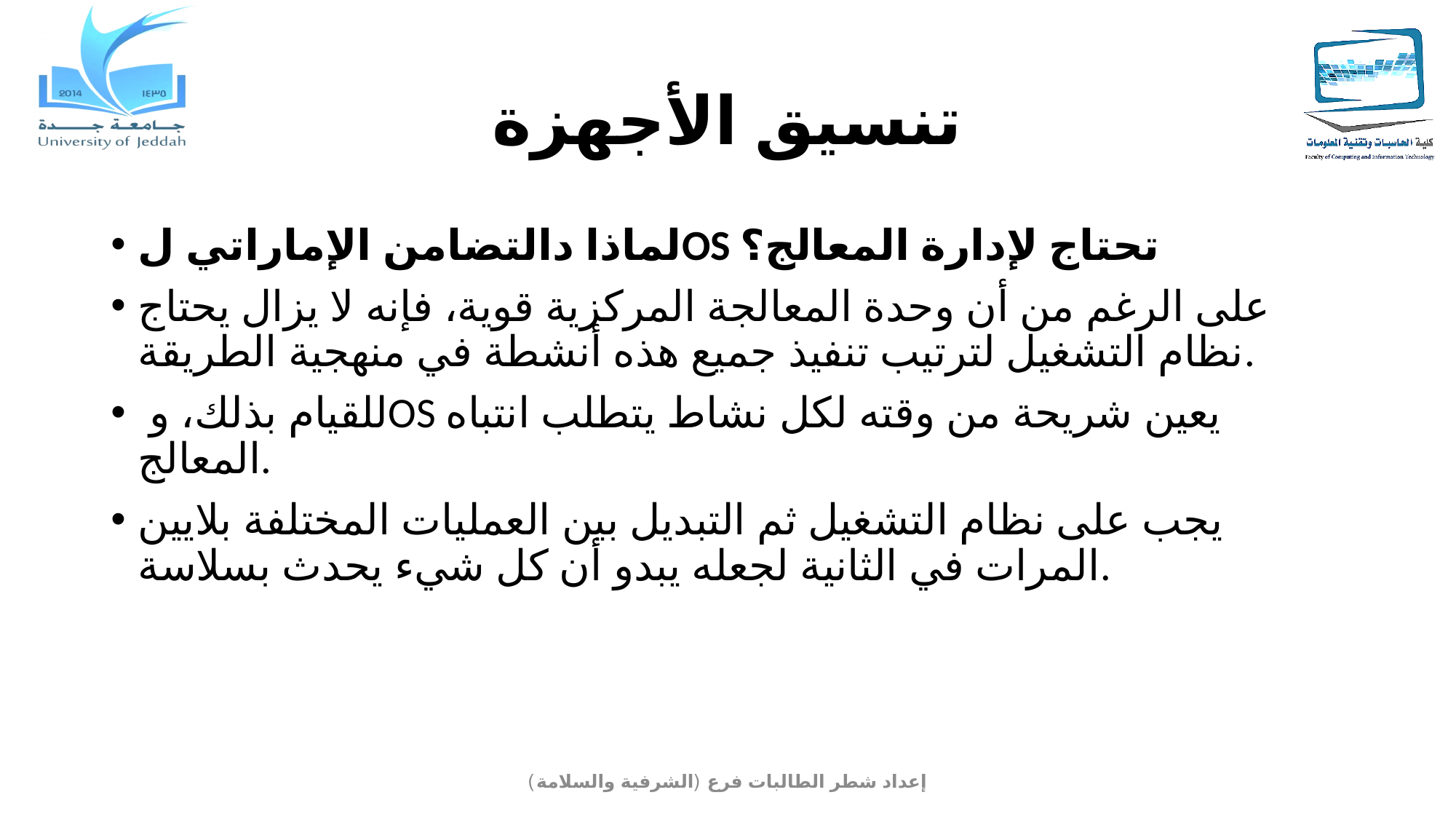

# تنسيق الأجهزة
لماذا دالتضامن الإماراتي لOS تحتاج لإدارة المعالج؟
على الرغم من أن وحدة المعالجة المركزية قوية، فإنه لا يزال يحتاج نظام التشغيل لترتيب تنفيذ جميع هذه أنشطة في منهجية الطريقة.
 للقيام بذلك، وOS يعين شريحة من وقته لكل نشاط يتطلب انتباه المعالج.
يجب على نظام التشغيل ثم التبديل بين العمليات المختلفة بلايين المرات في الثانية لجعله يبدو أن كل شيء يحدث بسلاسة.
إعداد شطر الطالبات فرع (الشرفية والسلامة)